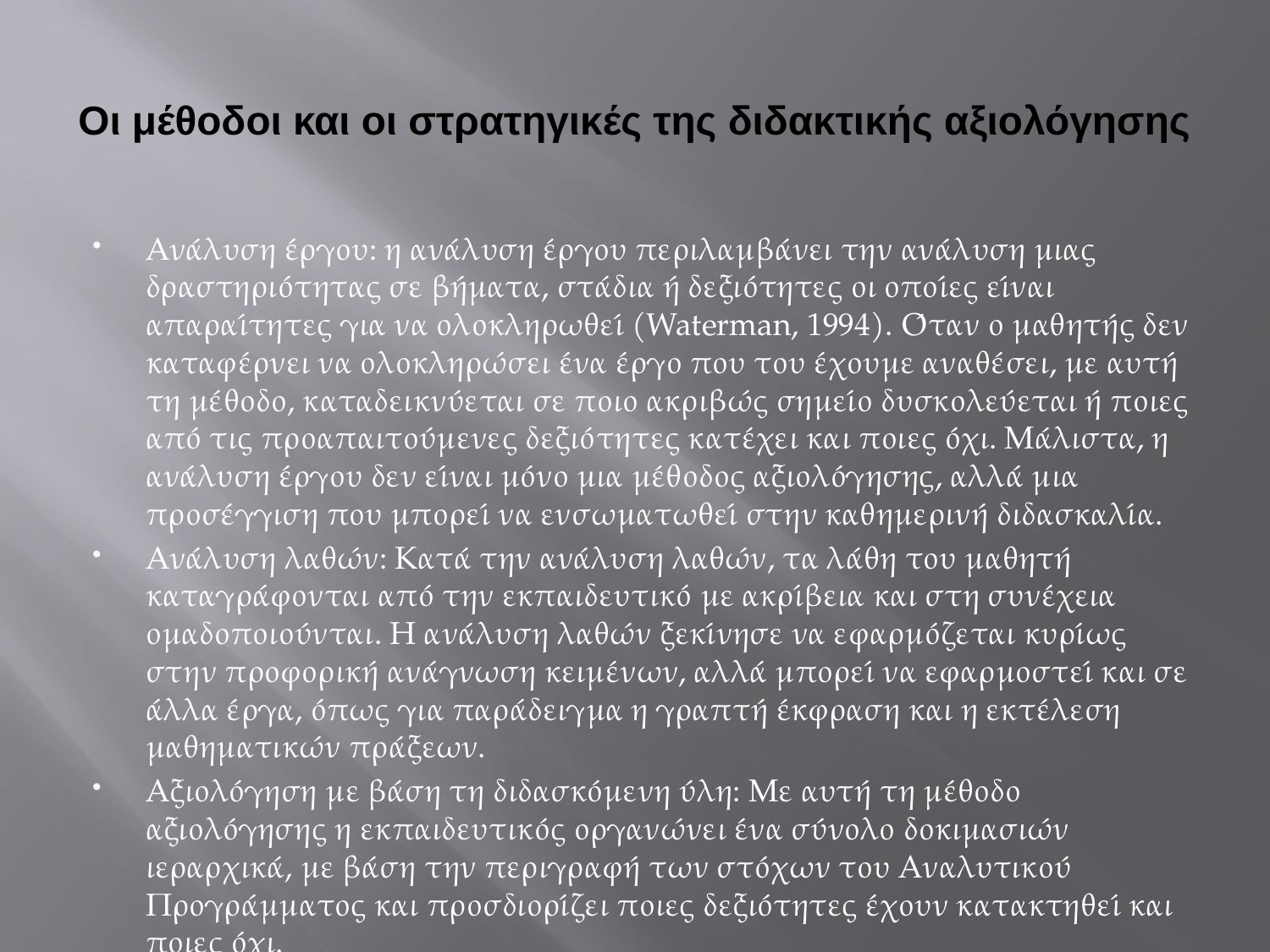

# Οι μέθοδοι και οι στρατηγικές της διδακτικής αξιολόγησης
Ανάλυση έργου: η ανάλυση έργου περιλαμβάνει την ανάλυση μιας δραστηριότητας σε βήματα, στάδια ή δεξιότητες οι οποίες είναι απαραίτητες για να ολοκληρωθεί (Waterman, 1994). Όταν ο μαθητής δεν καταφέρνει να ολοκληρώσει ένα έργο που του έχουμε αναθέσει, με αυτή τη μέθοδο, καταδεικνύεται σε ποιο ακριβώς σημείο δυσκολεύεται ή ποιες από τις προαπαιτούμενες δεξιότητες κατέχει και ποιες όχι. Μάλιστα, η ανάλυση έργου δεν είναι μόνο μια μέθοδος αξιολόγησης, αλλά μια προσέγγιση που μπορεί να ενσωματωθεί στην καθημερινή διδασκαλία.
Ανάλυση λαθών: Κατά την ανάλυση λαθών, τα λάθη του μαθητή καταγράφονται από την εκπαιδευτικό με ακρίβεια και στη συνέχεια ομαδοποιούνται. Η ανάλυση λαθών ξεκίνησε να εφαρμόζεται κυρίως στην προφορική ανάγνωση κειμένων, αλλά μπορεί να εφαρμοστεί και σε άλλα έργα, όπως για παράδειγμα η γραπτή έκφραση και η εκτέλεση μαθηματικών πράξεων.
Αξιολόγηση με βάση τη διδασκόμενη ύλη: Με αυτή τη μέθοδο αξιολόγησης η εκπαιδευτικός οργανώνει ένα σύνολο δοκιμασιών ιεραρχικά, με βάση την περιγραφή των στόχων του Αναλυτικού Προγράμματος και προσδιορίζει ποιες δεξιότητες έχουν κατακτηθεί και ποιες όχι.